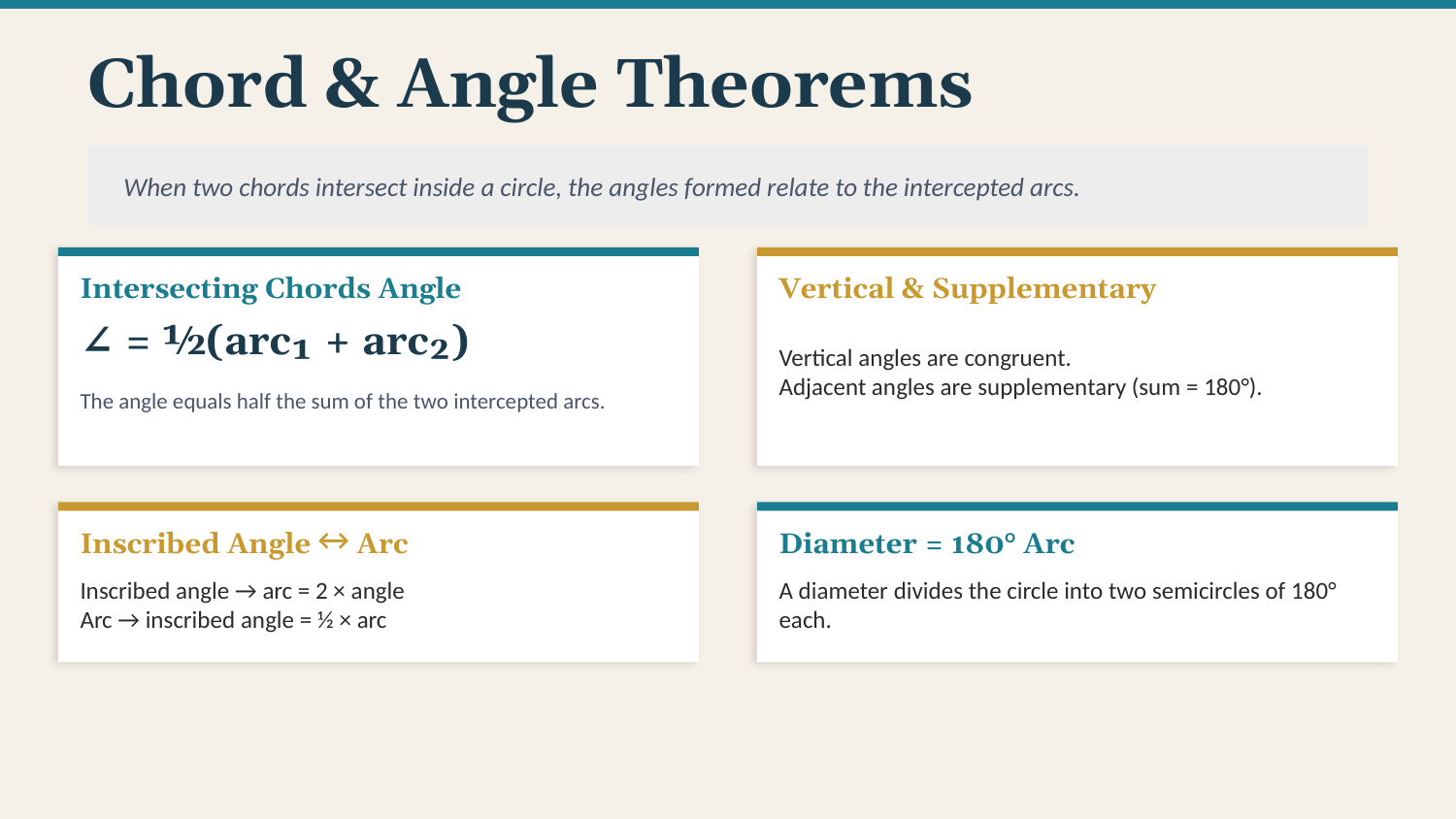

Chord & Angle Theorems

When two chords intersect inside a circle, the angles formed relate to the intercepted arcs.

Intersecting Chords Angle
Vertical & Supplementary
∠ = ½(arc₁ + arc₂)
Vertical angles are congruent.
Adjacent angles are supplementary (sum = 180°).
The angle equals half the sum of the two intercepted arcs.

Inscribed Angle ↔ Arc
Diameter = 180° Arc
Inscribed angle → arc = 2 × angle
Arc → inscribed angle = ½ × arc
A diameter divides the circle into two semicircles of 180° each.